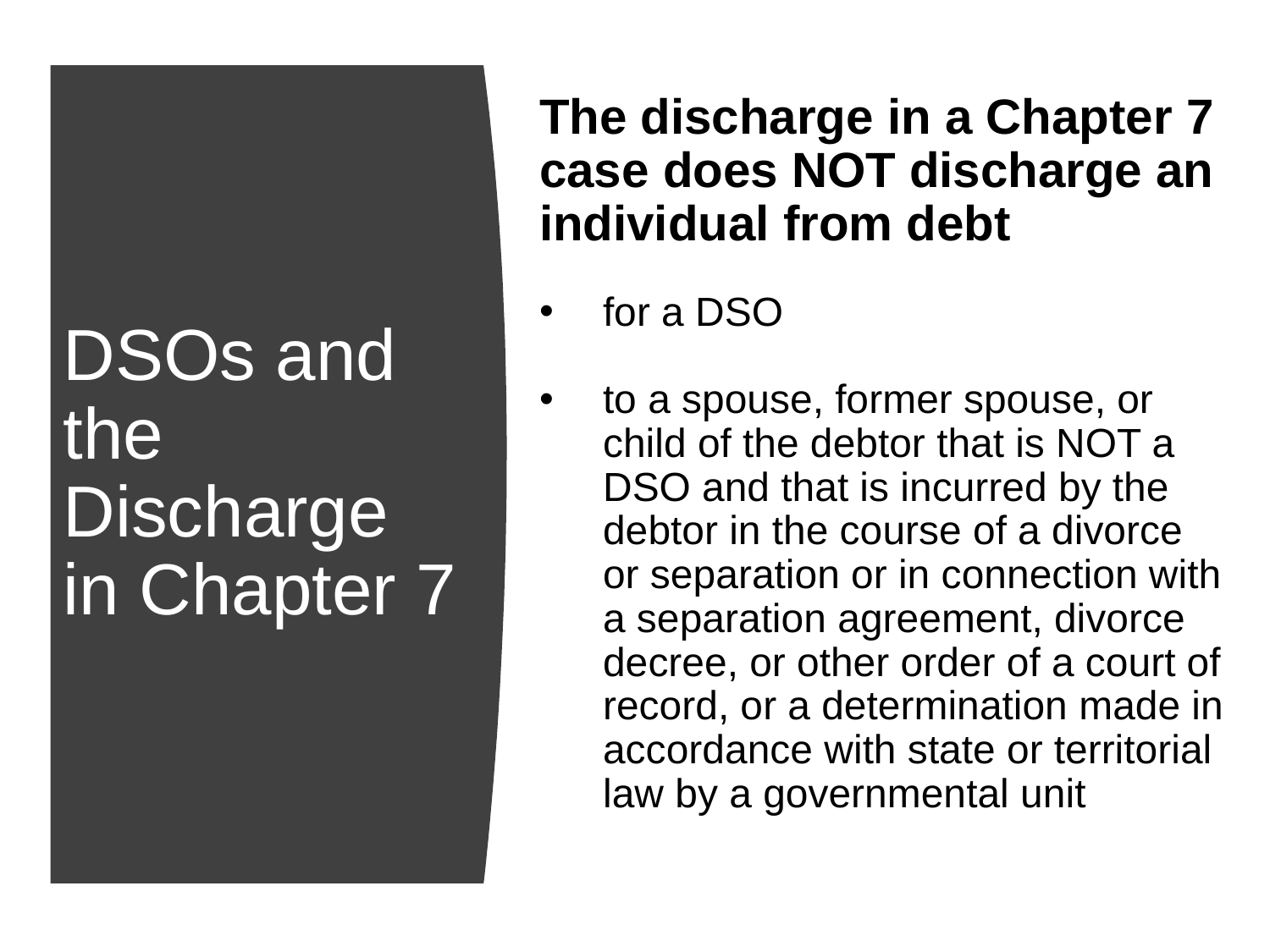

The discharge in a Chapter 7 case does NOT discharge an individual from debt

for a DSO

to a spouse, former spouse, or child of the debtor that is NOT a DSO and that is incurred by the debtor in the course of a divorce or separation or in connection with a separation agreement, divorce decree, or other order of a court of record, or a determination made in accordance with state or territorial law by a governmental unit
# DSOs and the Discharge in Chapter 7